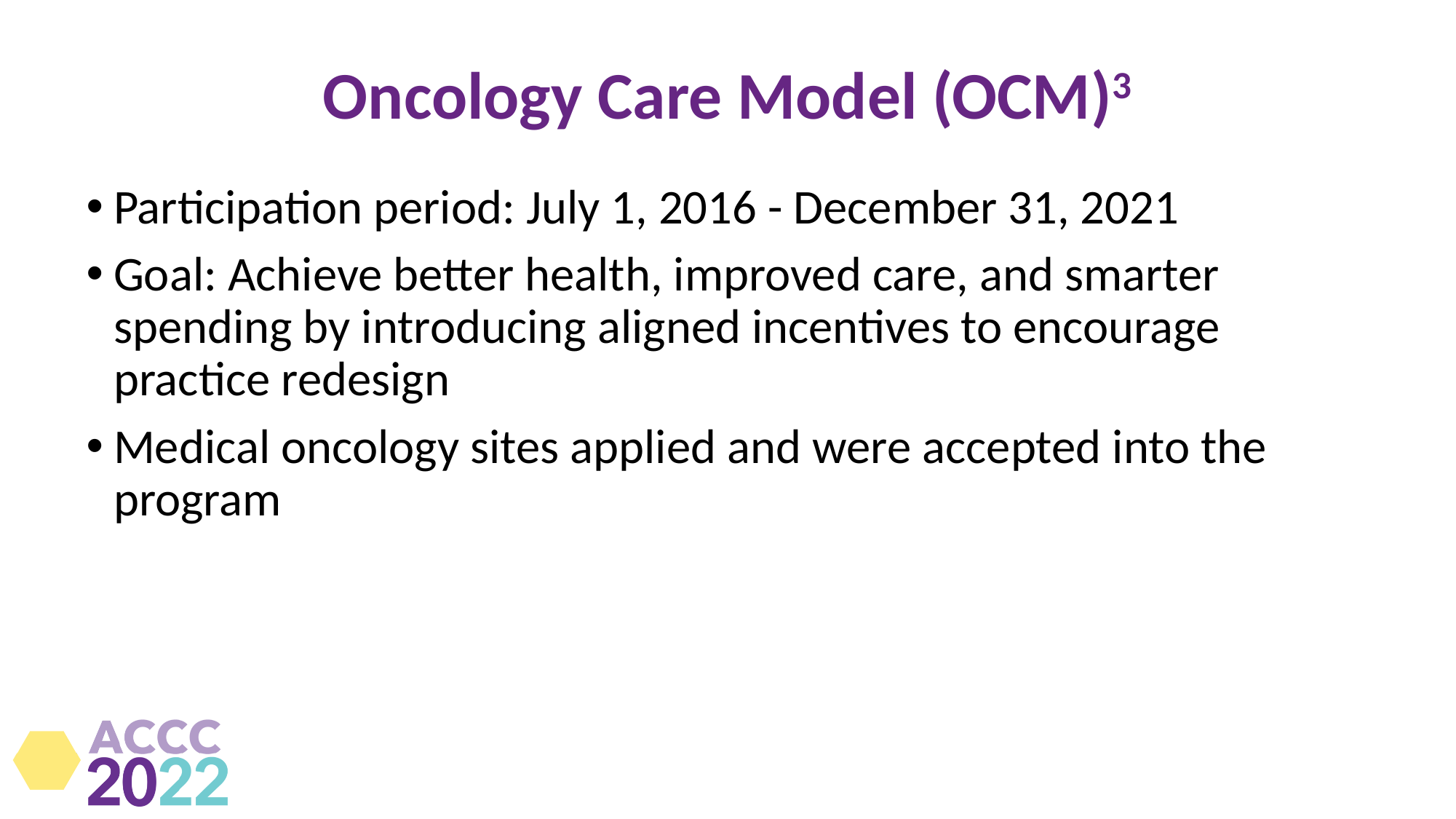

# Oncology Care Model (OCM)3
Participation period: July 1, 2016 - December 31, 2021
Goal: Achieve better health, improved care, and smarter spending by introducing aligned incentives to encourage practice redesign
Medical oncology sites applied and were accepted into the program